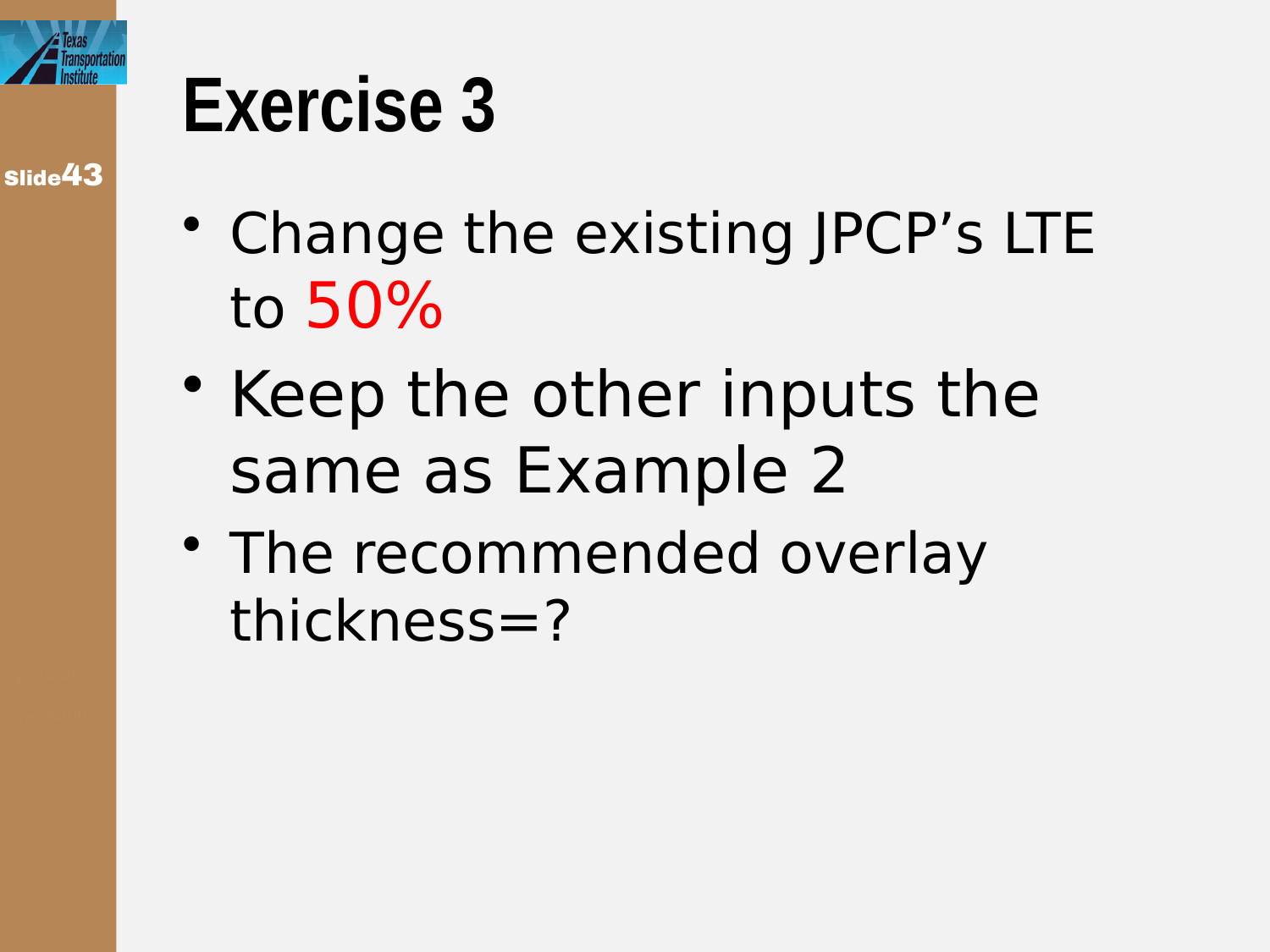

# Exercise 3
Slide43
Change the existing JPCP’s LTE to 50%
Keep the other inputs the same as Example 2
The recommended overlay thickness=?